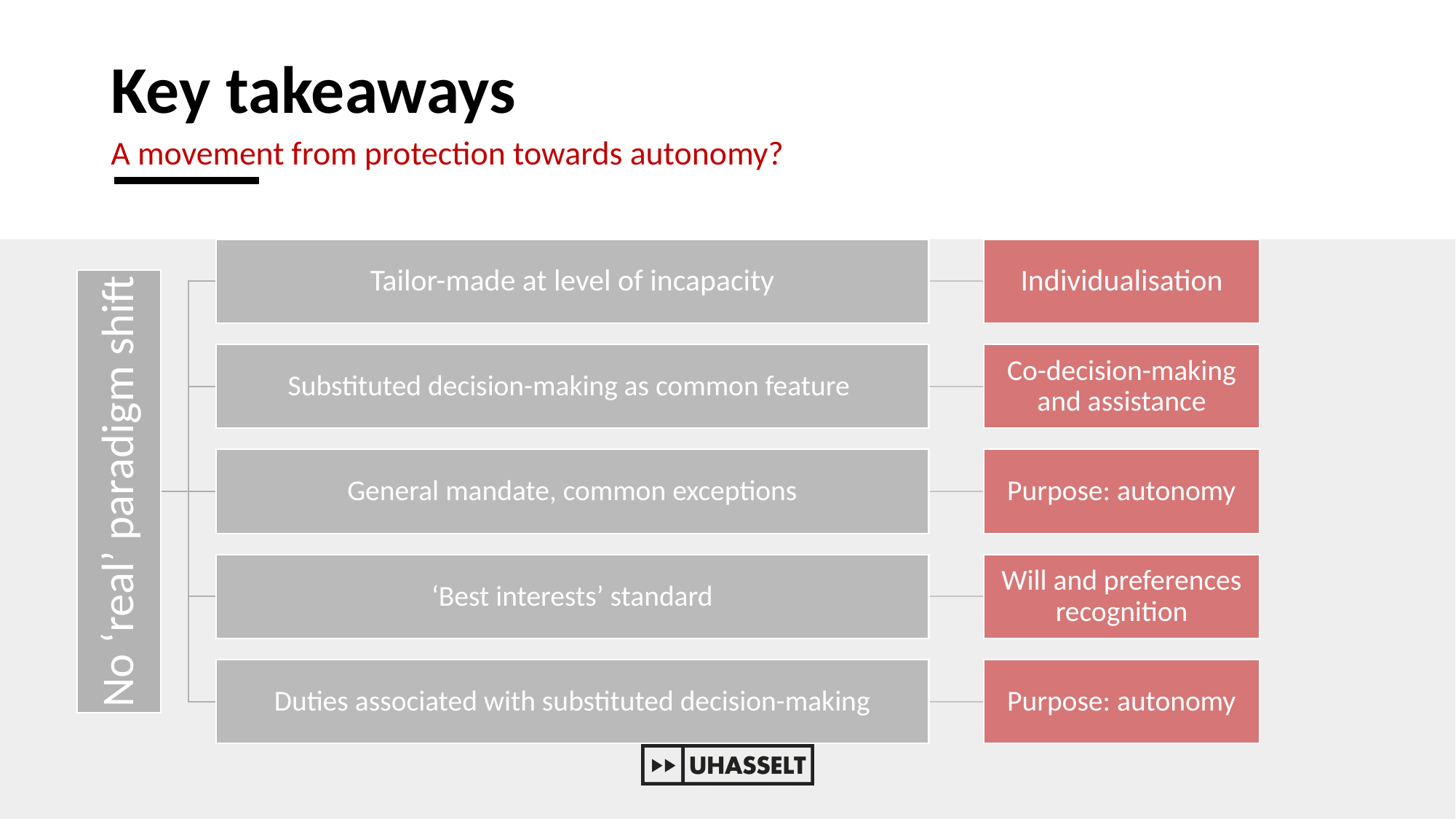

# Key takeaways
A movement from protection towards autonomy?

No ‘real’ paradigm shift
Tailor-made at level of incapacity
Individualisation
Substituted decision-making as common feature
Co-decision-making and assistance
General mandate, common exceptions
Purpose: autonomy
‘Best interests’ standard
Will and preferences recognition
Duties associated with substituted decision-making
Purpose: autonomy